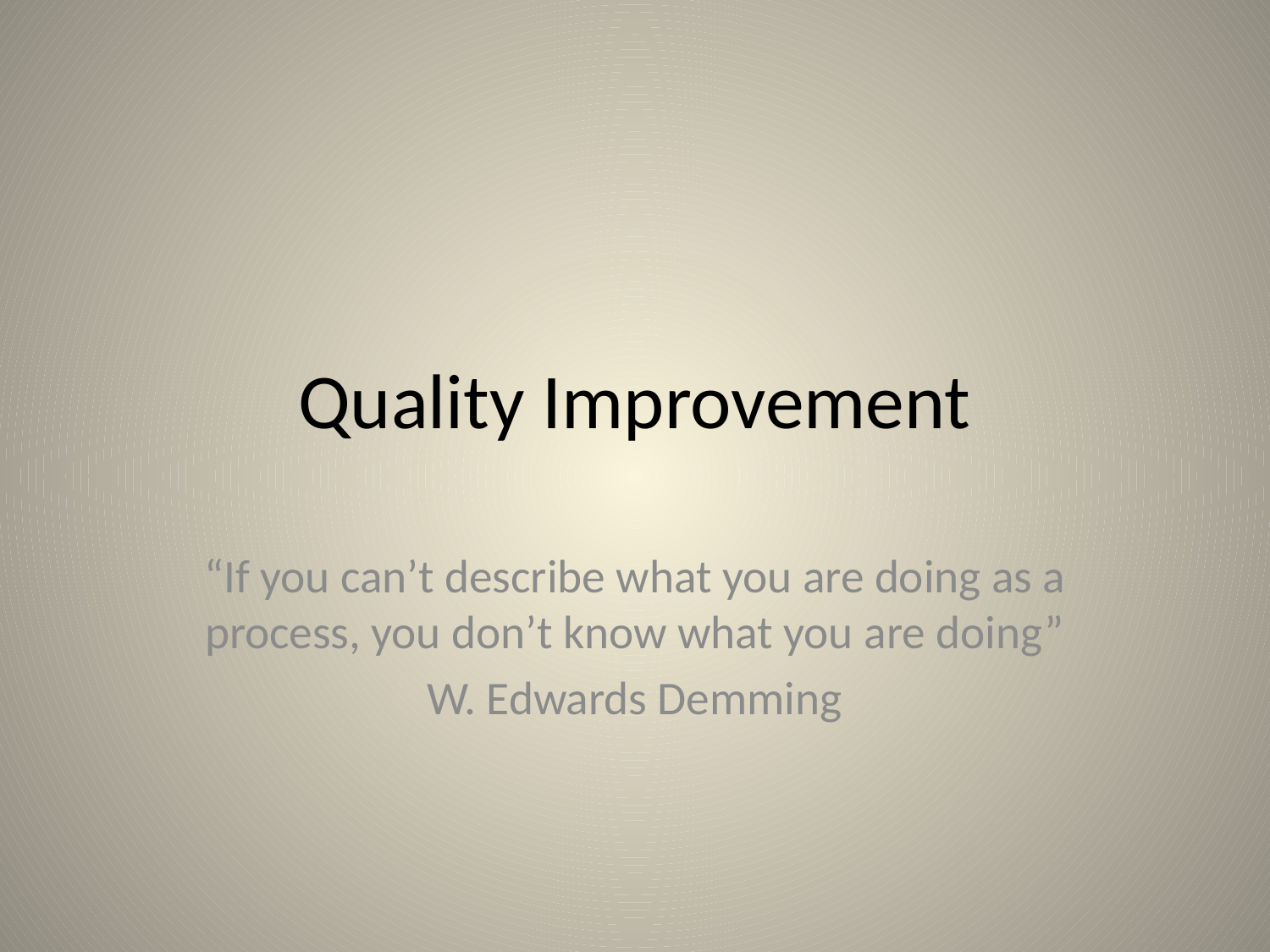

# Quality Improvement
“If you can’t describe what you are doing as a process, you don’t know what you are doing”
W. Edwards Demming